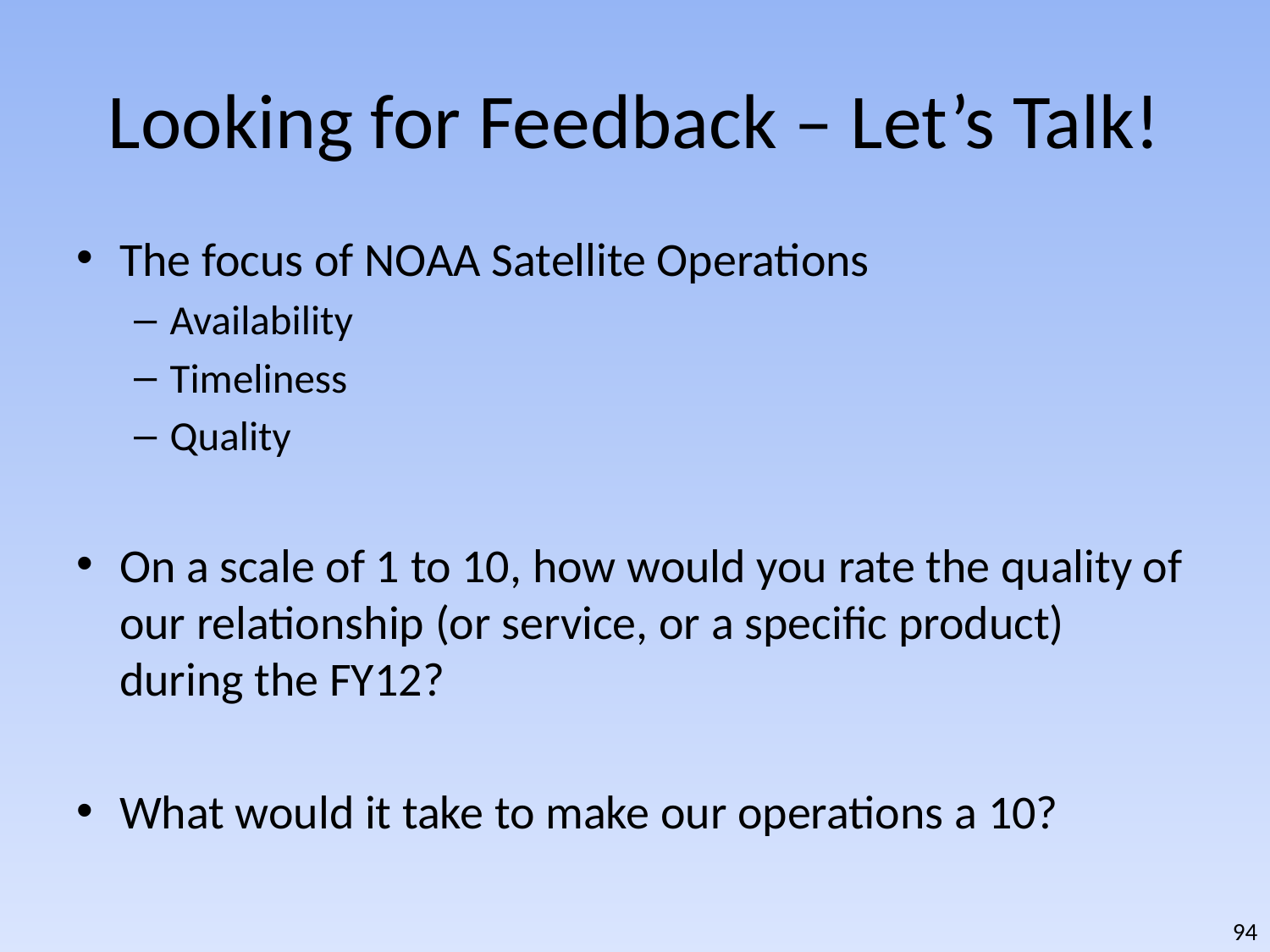

# Looking for Feedback – Let’s Talk!
The focus of NOAA Satellite Operations
Availability
Timeliness
Quality

On a scale of 1 to 10, how would you rate the quality of our relationship (or service, or a specific product) during the FY12?

What would it take to make our operations a 10?